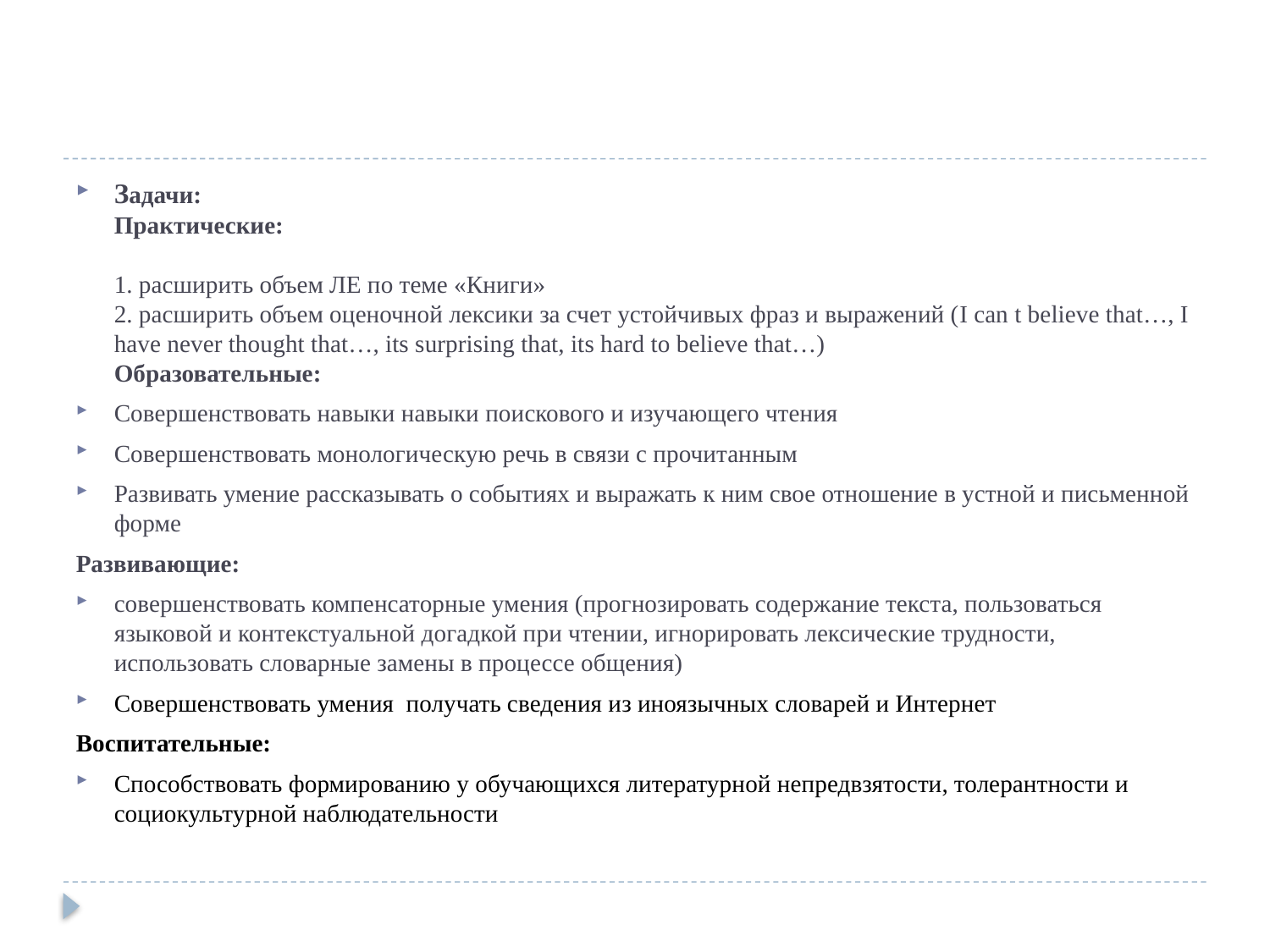

#
Задачи:
Практические:
1. расширить объем ЛЕ по теме «Книги»
2. расширить объем оценочной лексики за счет устойчивых фраз и выражений (I can t believe that…, I have never thought that…, its surprising that, its hard to believe that…)
Образовательные:
Совершенствовать навыки навыки поискового и изучающего чтения
Совершенствовать монологическую речь в связи с прочитанным
Развивать умение рассказывать о событиях и выражать к ним свое отношение в устной и письменной форме
Развивающие:
совершенствовать компенсаторные умения (прогнозировать содержание текста, пользоваться языковой и контекстуальной догадкой при чтении, игнорировать лексические трудности, использовать словарные замены в процессе общения)
Совершенствовать умения  получать сведения из иноязычных словарей и Интернет
Воспитательные:
Способствовать формированию у обучающихся литературной непредвзятости, толерантности и социокультурной наблюдательности